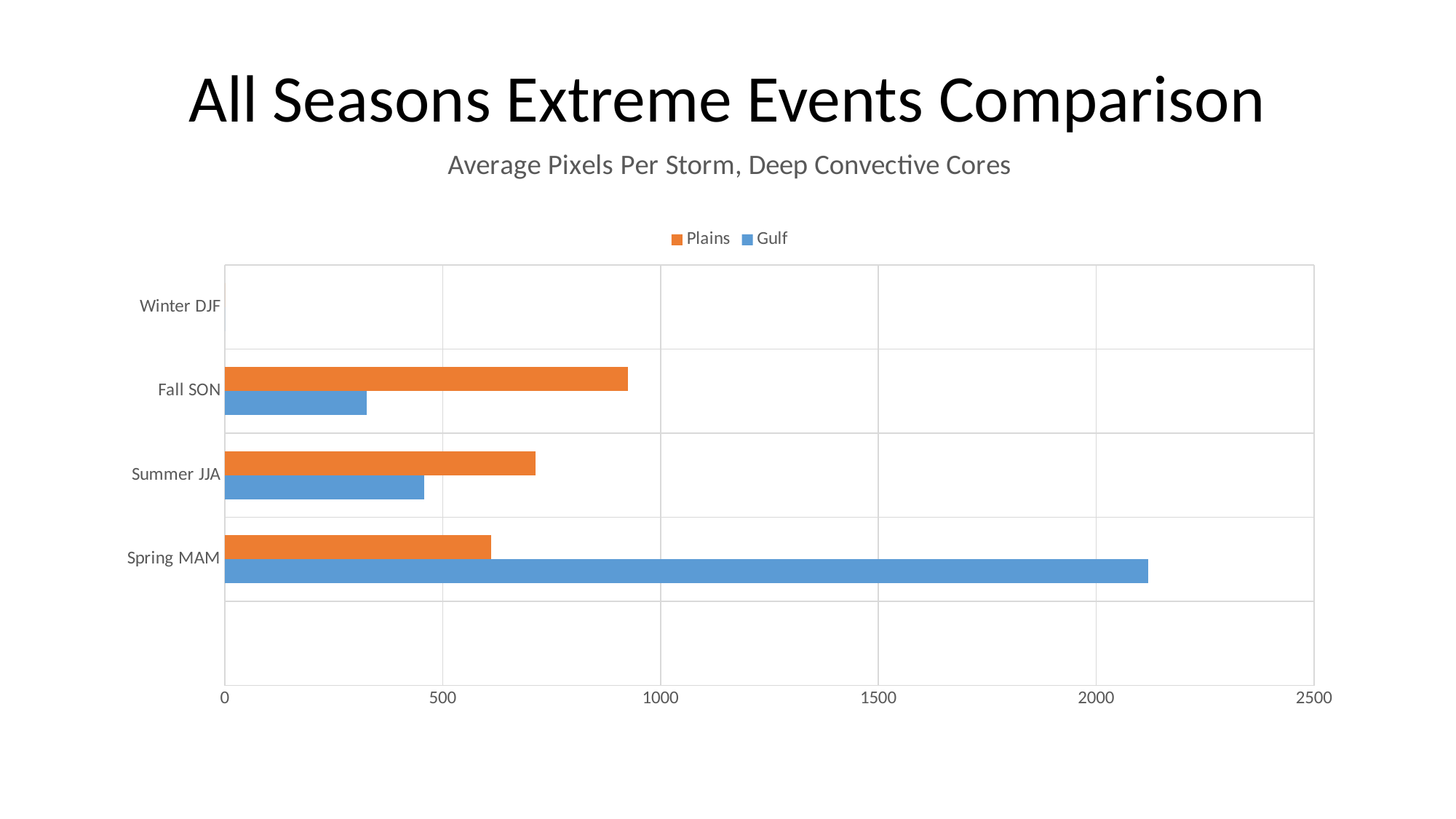

# All Seasons Extreme Events Comparison

### Chart: Average Pixels Per Storm, Deep Convective Cores

| Category | Gulf | Plains |
|---|---|---|
|  | None | None |
| Spring MAM | 2120.0 | 612.0 |
| Summer JJA | 458.0 | 713.0 |
| Fall SON | 326.0 | 925.0 |
| Winter DJF | 0.0 | 0.0 |